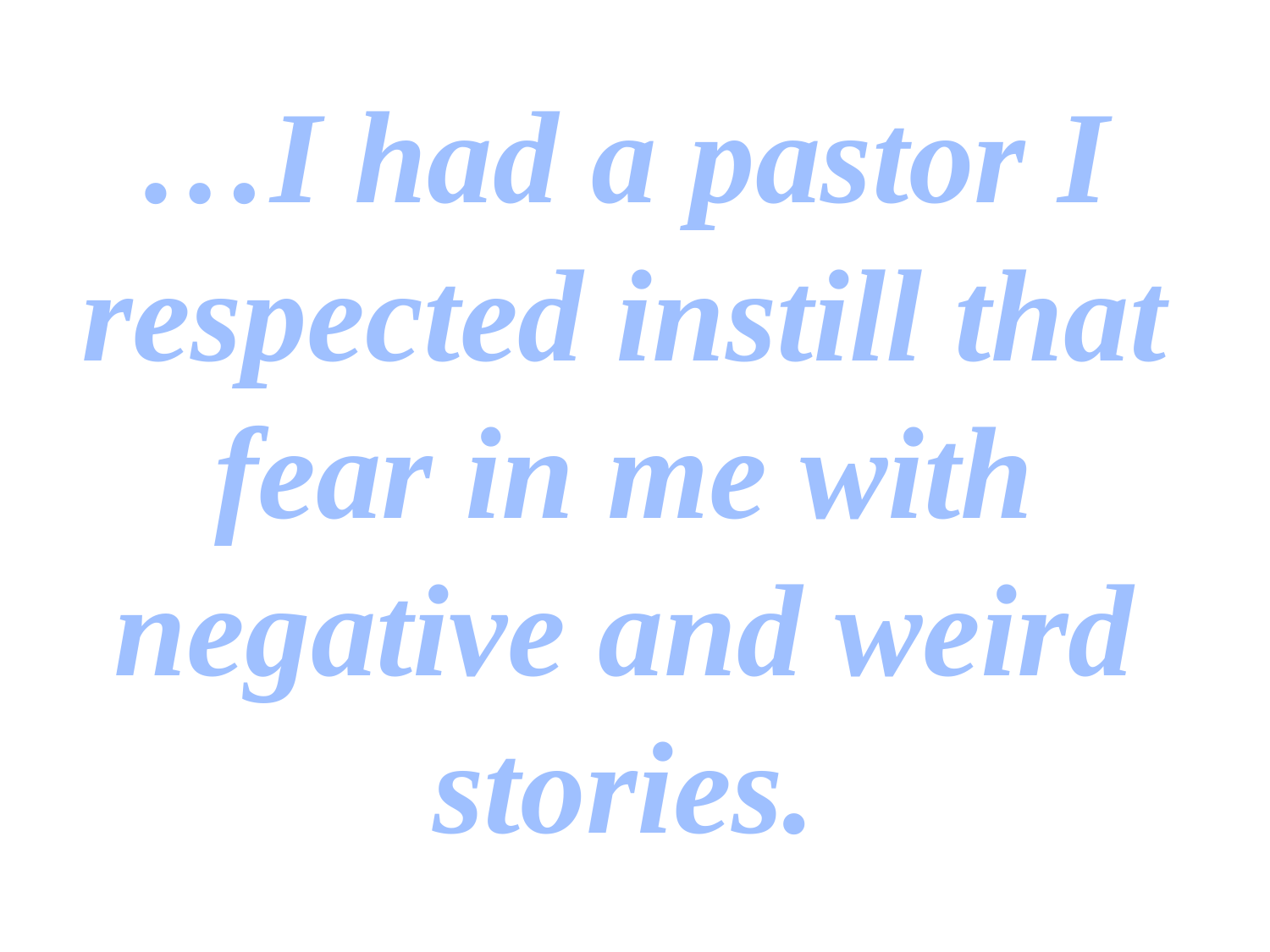

# …I had a pastor I respected instill that fear in me with negative and weird stories.